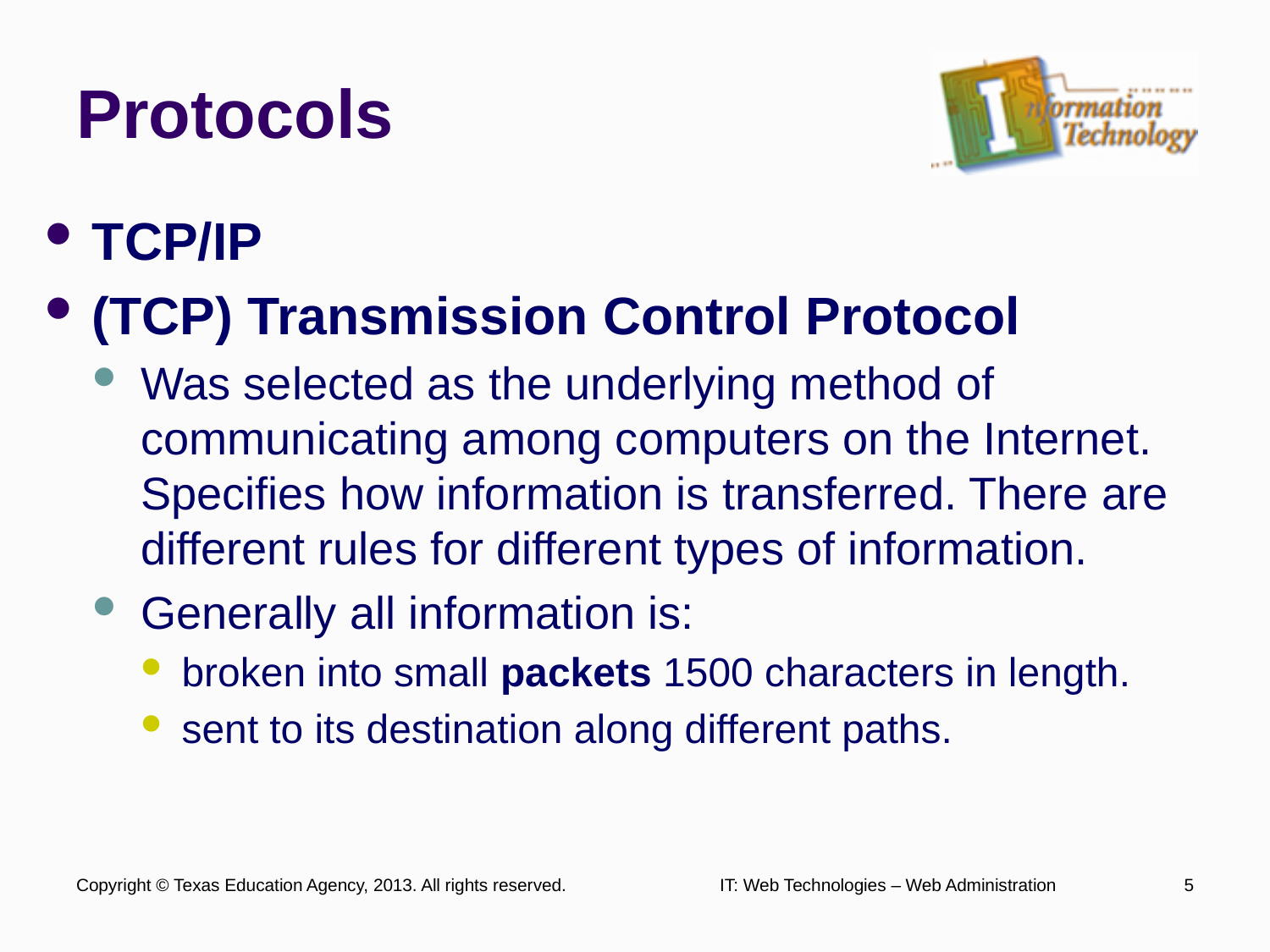

# Protocols
TCP/IP
(TCP) Transmission Control Protocol
Was selected as the underlying method of communicating among computers on the Internet. Specifies how information is transferred. There are different rules for different types of information.
Generally all information is:
broken into small packets 1500 characters in length.
sent to its destination along different paths.

Copyright © Texas Education Agency, 2013. All rights reserved.
IT: Web Technologies – Web Administration
5